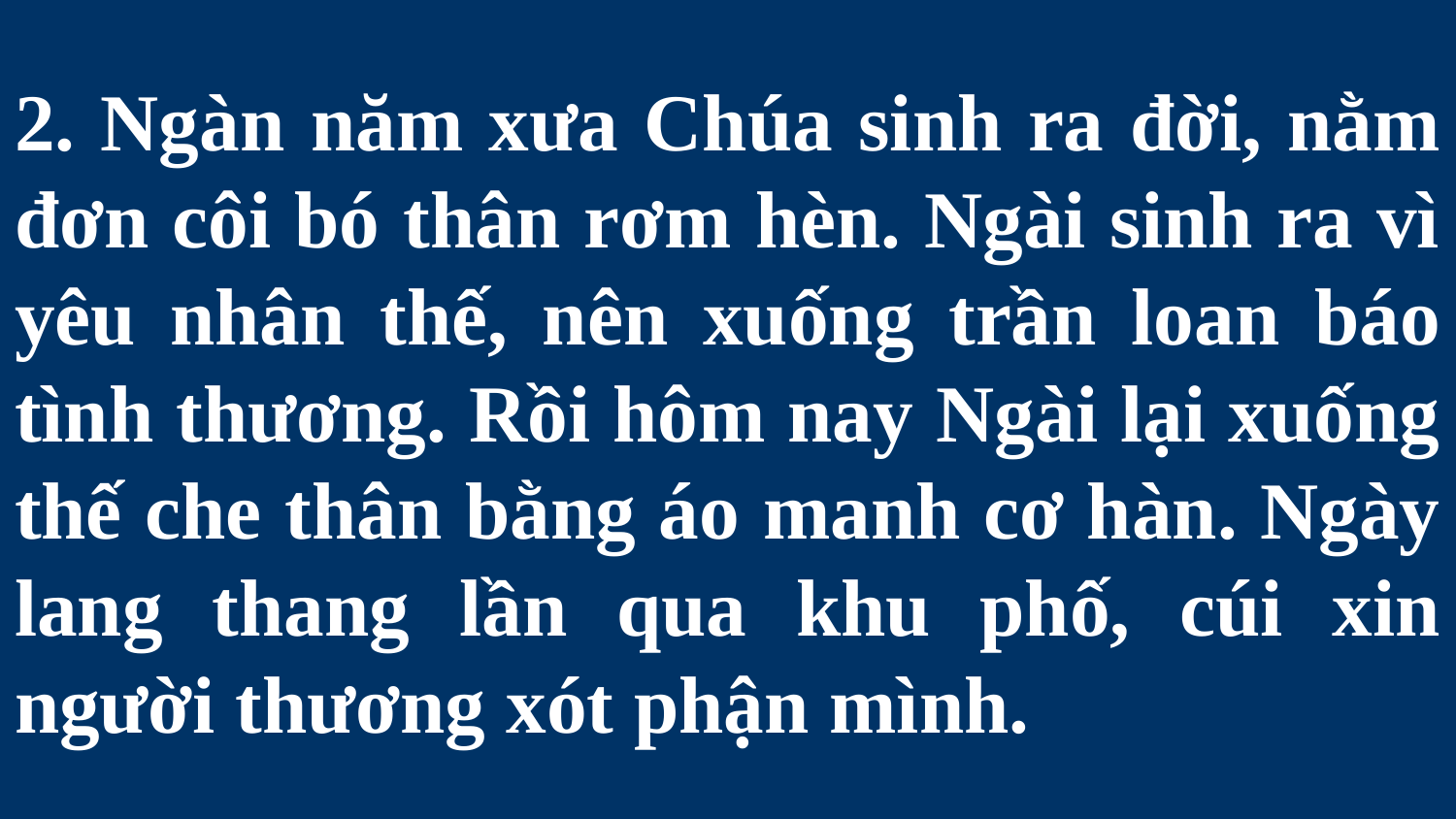

# 2. Ngàn năm xưa Chúa sinh ra đời, nằm đơn côi bó thân rơm hèn. Ngài sinh ra vì yêu nhân thế, nên xuống trần loan báo tình thương. Rồi hôm nay Ngài lại xuống thế che thân bằng áo manh cơ hàn. Ngày lang thang lần qua khu phố, cúi xin người thương xót phận mình.